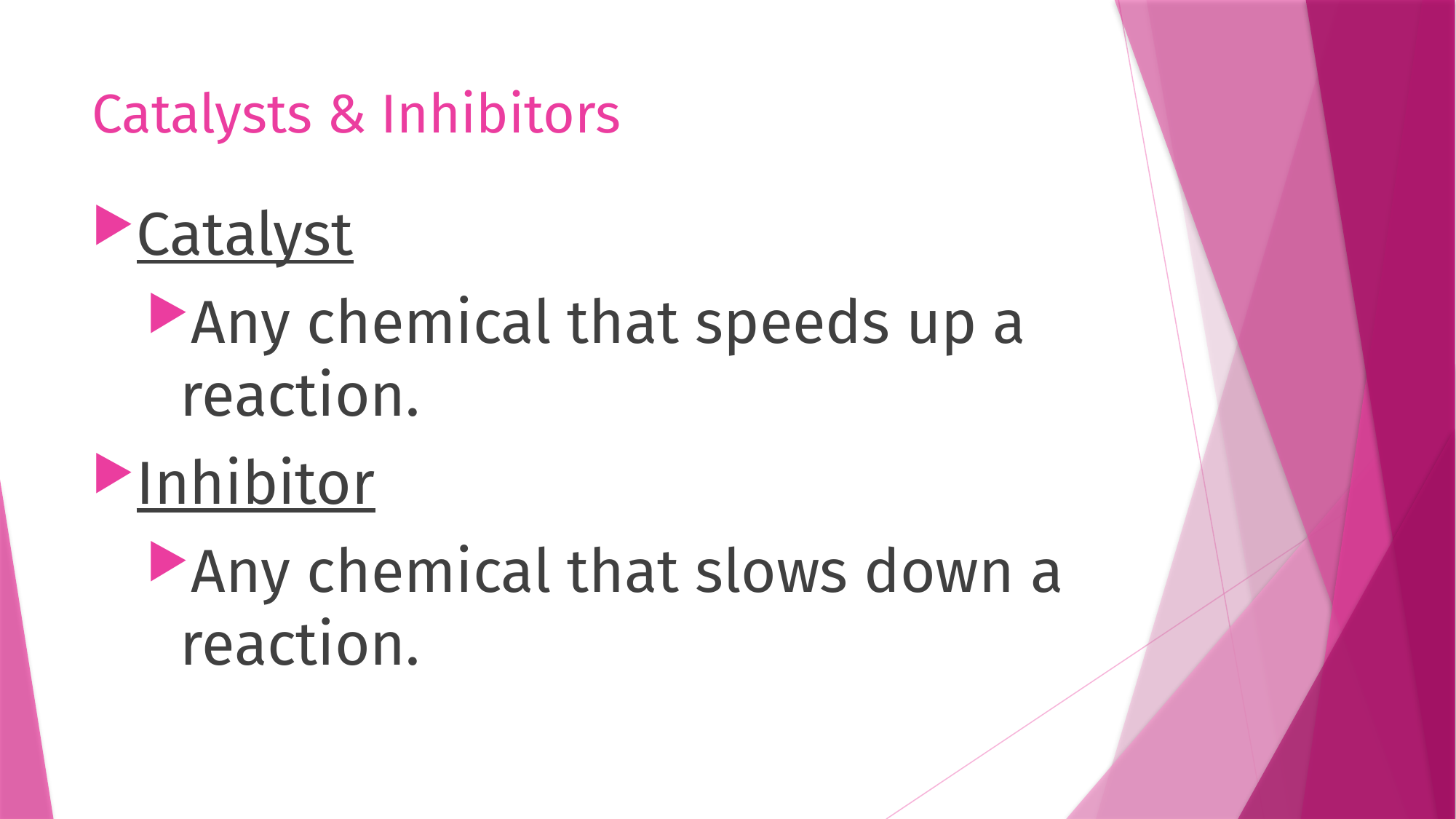

# Catalysts & Inhibitors
Catalyst
Any chemical that speeds up a reaction.
Inhibitor
Any chemical that slows down a reaction.